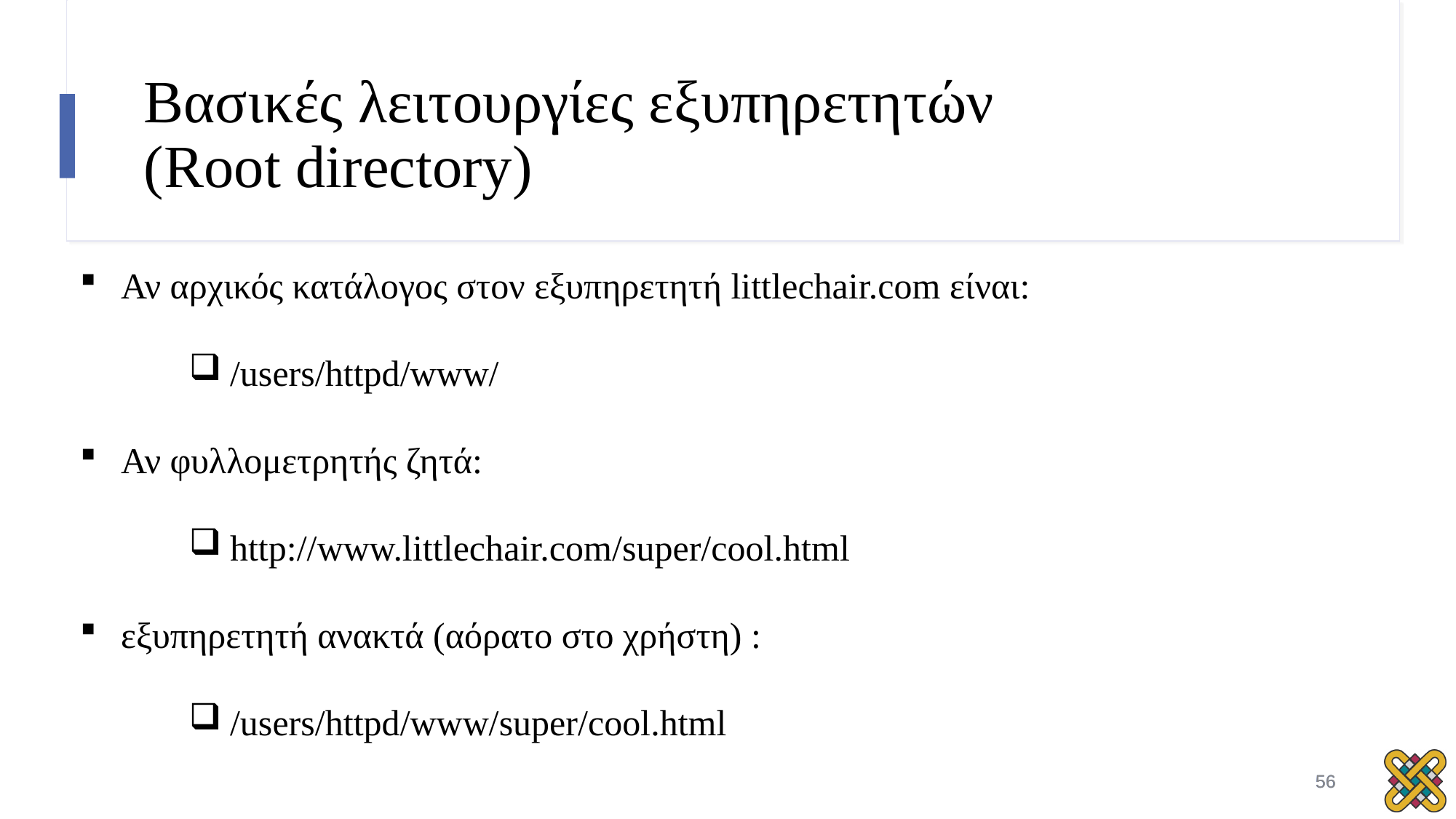

# Βασικές λειτουργίες εξυπηρετητών (Root directory)
Αν αρχικός κατάλογος στον εξυπηρετητή littlechair.com είναι:

/users/httpd/www/

Αν φυλλομετρητής ζητά:

http://www.littlechair.com/super/cool.html

εξυπηρετητή ανακτά (αόρατο στο χρήστη) :

/users/httpd/www/super/cool.html
56
56